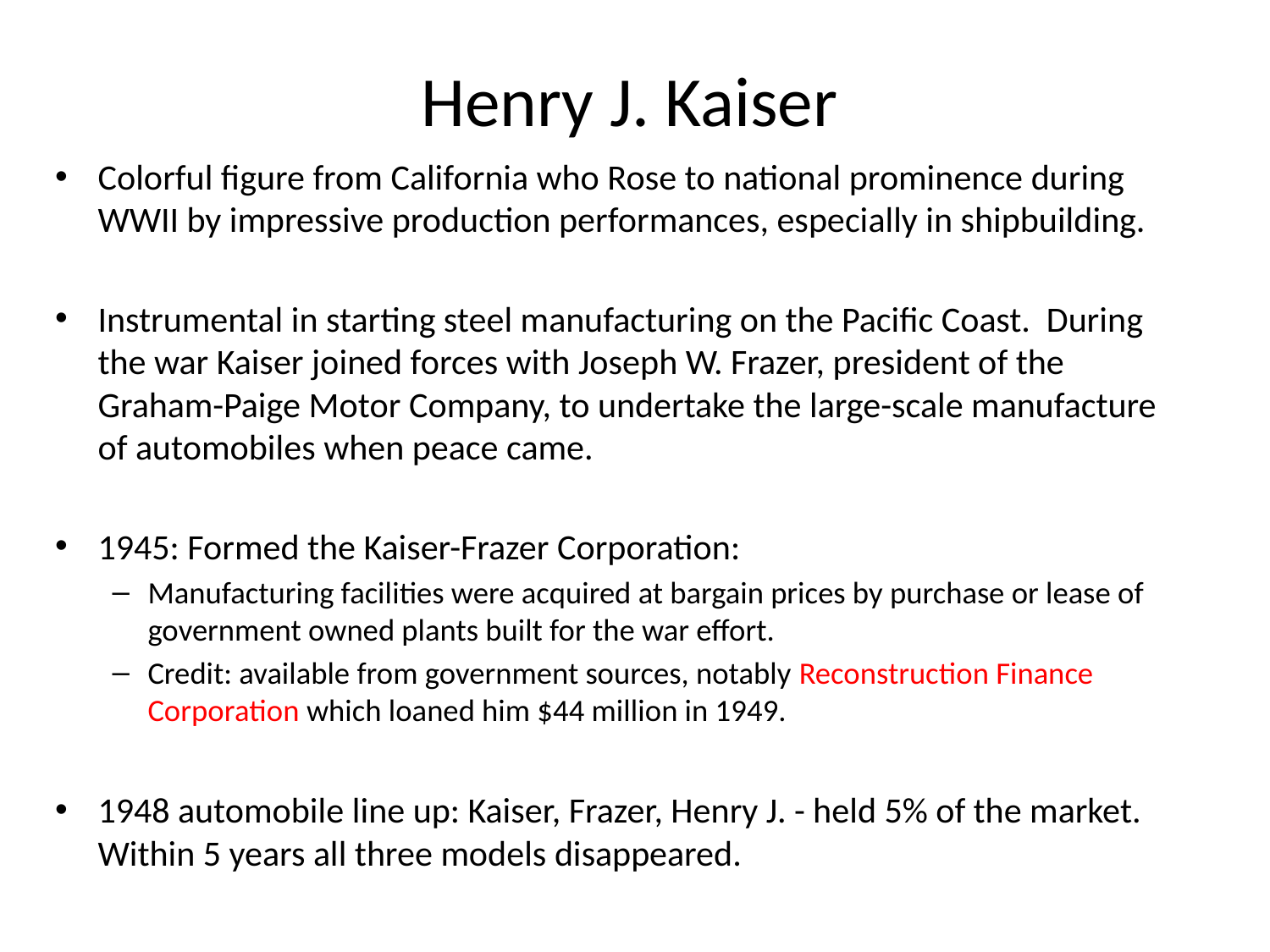

# Henry J. Kaiser
Colorful figure from California who Rose to national prominence during WWII by impressive production performances, especially in shipbuilding.

Instrumental in starting steel manufacturing on the Pacific Coast.  During the war Kaiser joined forces with Joseph W. Frazer, president of the Graham-Paige Motor Company, to undertake the large-scale manufacture of automobiles when peace came.

1945: Formed the Kaiser-Frazer Corporation:
Manufacturing facilities were acquired at bargain prices by purchase or lease of government owned plants built for the war effort.
Credit: available from government sources, notably Reconstruction Finance Corporation which loaned him $44 million in 1949.

1948 automobile line up: Kaiser, Frazer, Henry J. - held 5% of the market.  Within 5 years all three models disappeared.